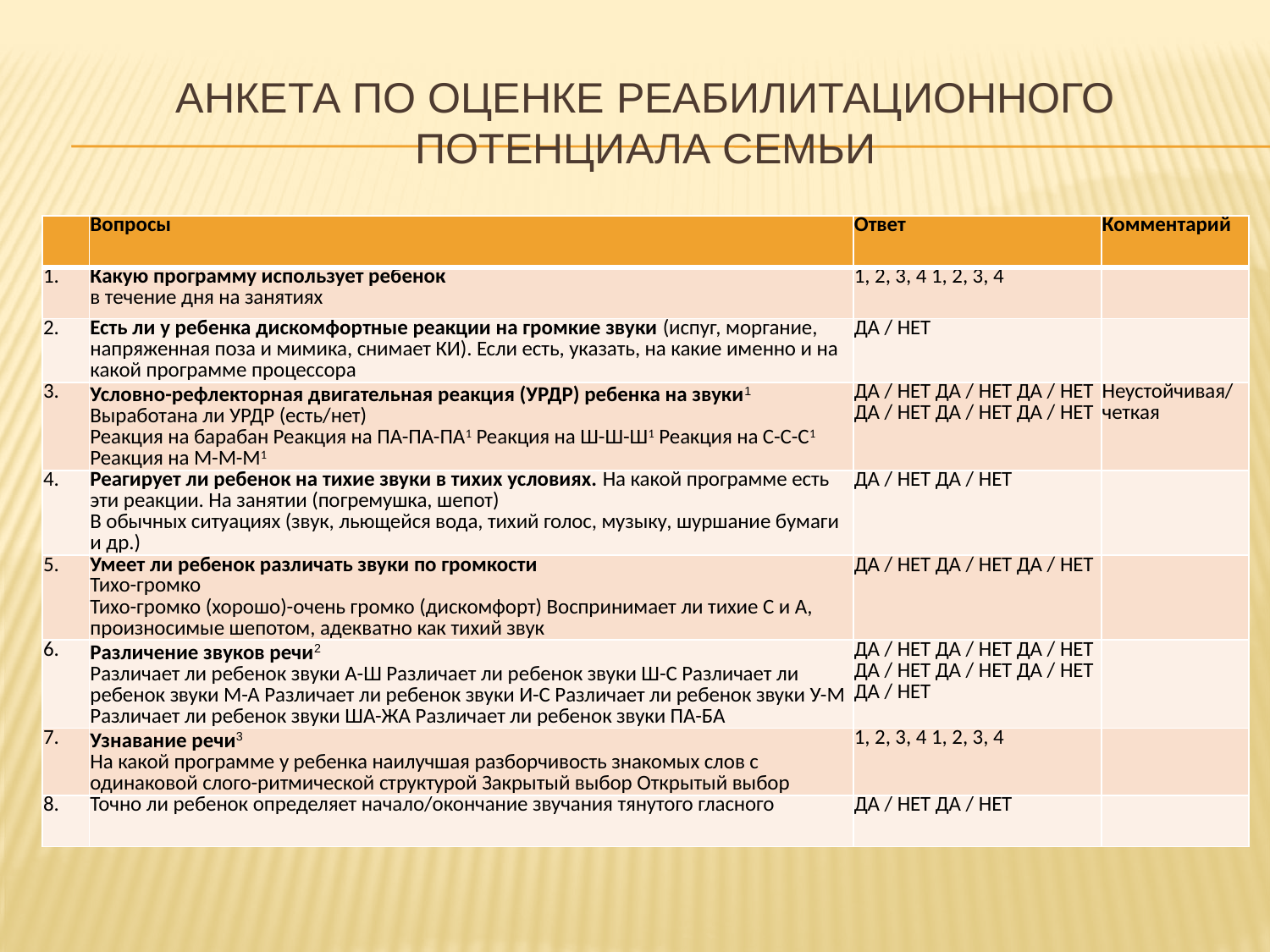

# Анкета по оценке реабилитационного потенциала семьи
|  | Вопросы | Ответ | Комментарий |
| --- | --- | --- | --- |
| 1. | Какую программу использует ребенок в течение дня на занятиях | 1, 2, 3, 4 1, 2, 3, 4 |  |
| 2. | Есть ли у ребенка дискомфортные реакции на громкие звуки (испуг, моргание, напряженная поза и мимика, снимает КИ). Если есть, указать, на какие именно и на какой программе процессора | ДА / НЕТ |  |
| 3. | Условно-рефлекторная двигательная реакция (УРДР) ребенка на звуки1 Выработана ли УРДР (есть/нет) Реакция на барабан Реакция на ПА-ПА-ПА1 Реакция на Ш-Ш-Ш1 Реакция на С-С-С1 Реакция на М-М-М1 | ДА / НЕТ ДА / НЕТ ДА / НЕТ ДА / НЕТ ДА / НЕТ ДА / НЕТ | Неустойчивая/ четкая |
| 4. | Реагирует ли ребенок на тихие звуки в тихих условиях. На какой программе есть эти реакции. На занятии (погремушка, шепот) В обычных ситуациях (звук, льющейся вода, тихий голос, музыку, шуршание бумаги и др.) | ДА / НЕТ ДА / НЕТ |  |
| 5. | Умеет ли ребенок различать звуки по громкости Тихо-громко Тихо-громко (хорошо)-очень громко (дискомфорт) Воспринимает ли тихие С и А, произносимые шепотом, адекватно как тихий звук | ДА / НЕТ ДА / НЕТ ДА / НЕТ |  |
| 6. | Различение звуков речи2 Различает ли ребенок звуки А-Ш Различает ли ребенок звуки Ш-С Различает ли ребенок звуки М-А Различает ли ребенок звуки И-С Различает ли ребенок звуки У-М Различает ли ребенок звуки ША-ЖА Различает ли ребенок звуки ПА-БА | ДА / НЕТ ДА / НЕТ ДА / НЕТ ДА / НЕТ ДА / НЕТ ДА / НЕТ ДА / НЕТ |  |
| 7. | Узнавание речи3 На какой программе у ребенка наилучшая разборчивость знакомых слов с одинаковой слого-ритмической структурой Закрытый выбор Открытый выбор | 1, 2, 3, 4 1, 2, 3, 4 |  |
| 8. | Точно ли ребенок определяет начало/окончание звучания тянутого гласного | ДА / НЕТ ДА / НЕТ |  |